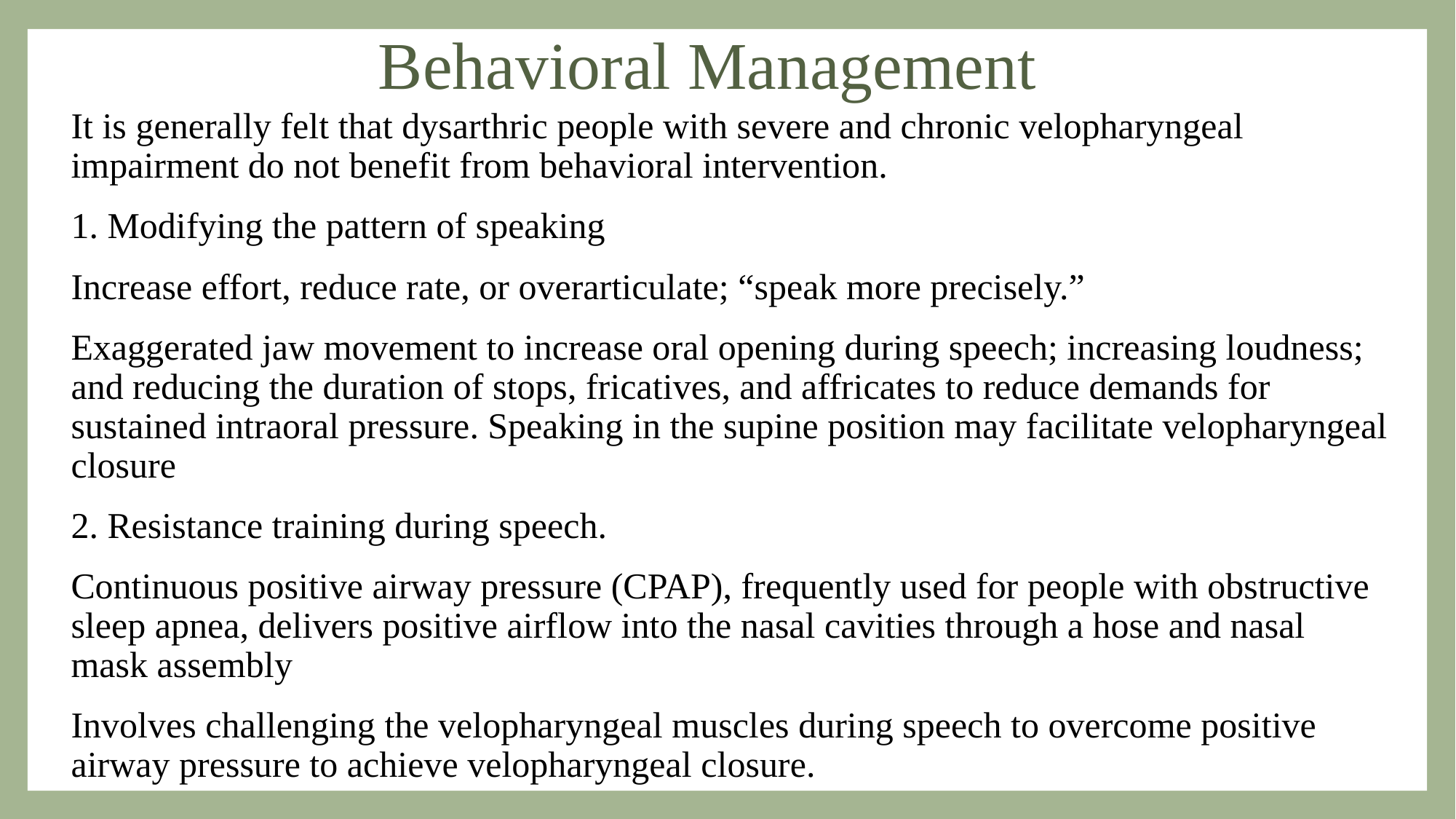

# Behavioral Management
It is generally felt that dysarthric people with severe and chronic velopharyngeal impairment do not benefit from behavioral intervention.
1. Modifying the pattern of speaking
Increase effort, reduce rate, or overarticulate; “speak more precisely.”
Exaggerated jaw movement to increase oral opening during speech; increasing loudness; and reducing the duration of stops, fricatives, and affricates to reduce demands for sustained intraoral pressure. Speaking in the supine position may facilitate velopharyngeal closure
2. Resistance training during speech.
Continuous positive airway pressure (CPAP), frequently used for people with obstructive sleep apnea, delivers positive airflow into the nasal cavities through a hose and nasal mask assembly
Involves challenging the velopharyngeal muscles during speech to overcome positive airway pressure to achieve velopharyngeal closure.